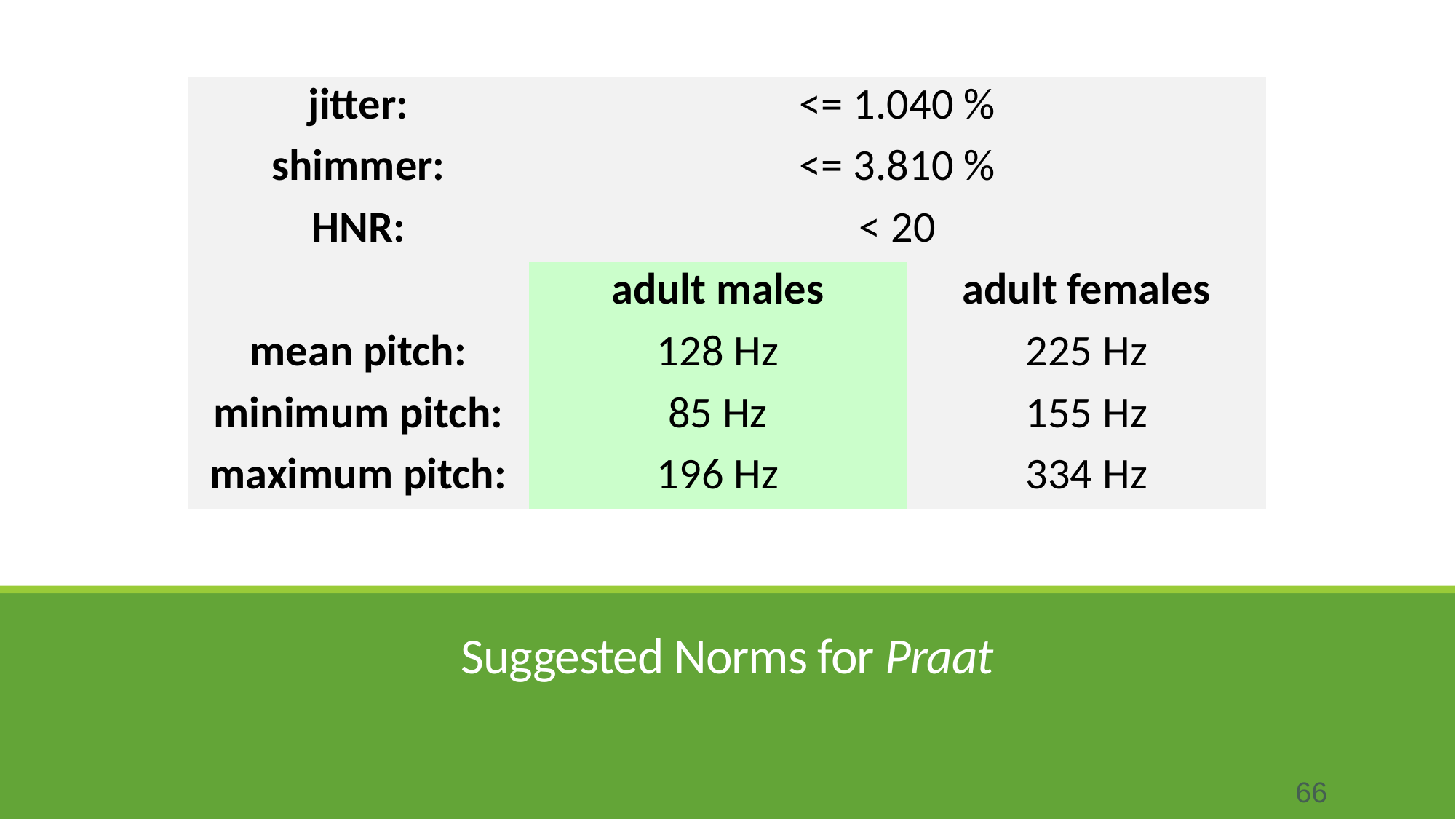

| jitter: | <= 1.040 % |  |
| --- | --- | --- |
| shimmer: | <= 3.810 % |  |
| HNR: | < 20 |  |
|  | adult males | adult females |
| mean pitch: | 128 Hz | 225 Hz |
| minimum pitch: | 85 Hz | 155 Hz |
| maximum pitch: | 196 Hz | 334 Hz |

# Suggested Norms for Praat
66